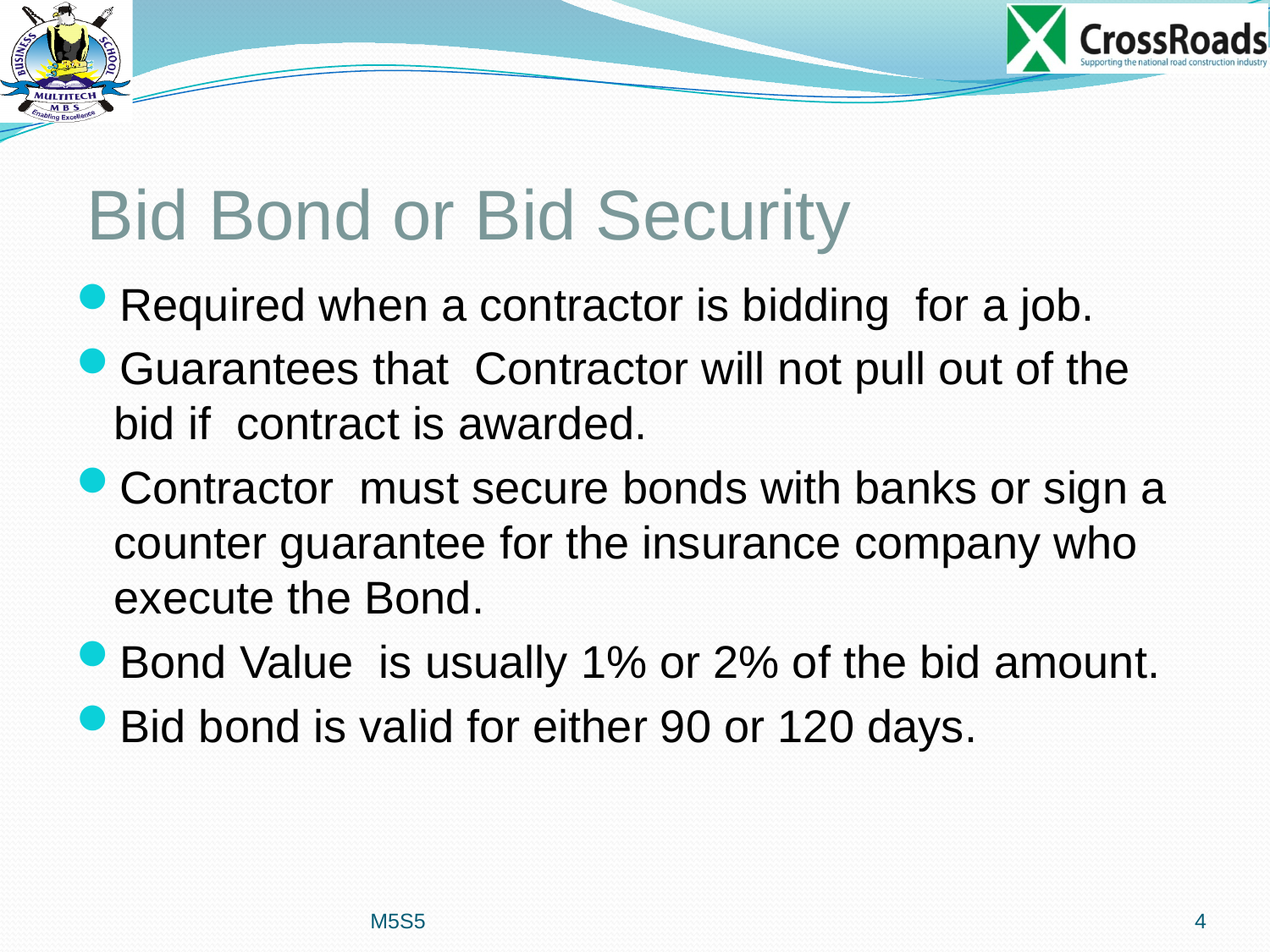

# Bid Bond or Bid Security
Required when a contractor is bidding  for a job.
Guarantees that  Contractor will not pull out of the  bid if  contract is awarded.
Contractor  must secure bonds with banks or sign a counter guarantee for the insurance company who execute the Bond.
Bond Value  is usually 1% or 2% of the bid amount.
Bid bond is valid for either 90 or 120 days.

M5S5
4